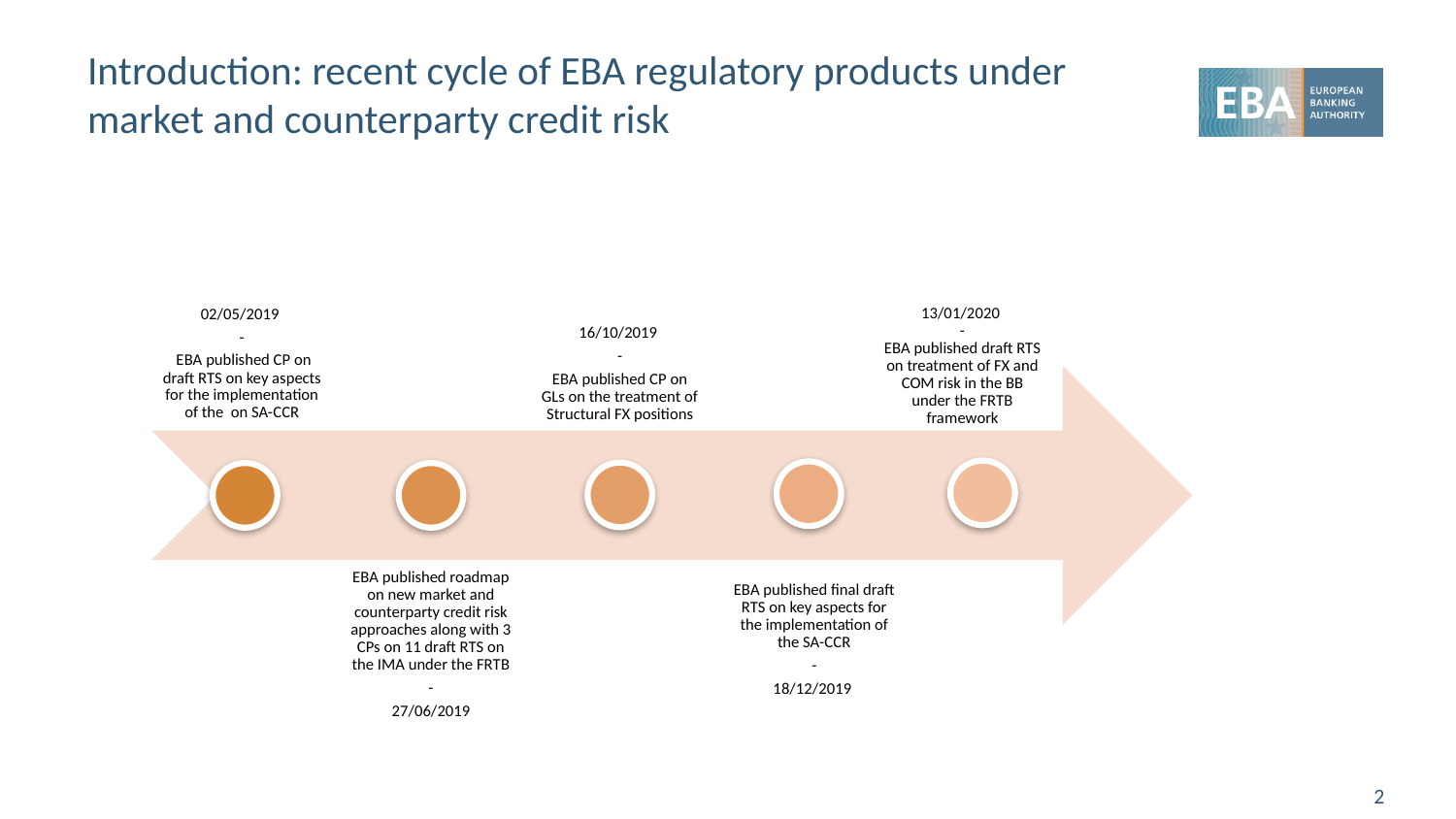

# Introduction: recent cycle of EBA regulatory products under market and counterparty credit risk
02/05/2019
-
 EBA published CP on draft RTS on key aspects for the implementation of the  on SA-CCR
EBA published roadmap on new market and counterparty credit risk approaches along with 3 CPs on 11 draft RTS on the IMA under the FRTB
-
27/06/2019
16/10/2019
-
EBA published CP on GLs on the treatment of Structural FX positions
EBA published final draft RTS on key aspects for the implementation of the SA-CCR
-
18/12/2019
13/01/2020
-
EBA published draft RTS on treatment of FX and COM risk in the BB under the FRTB framework
2